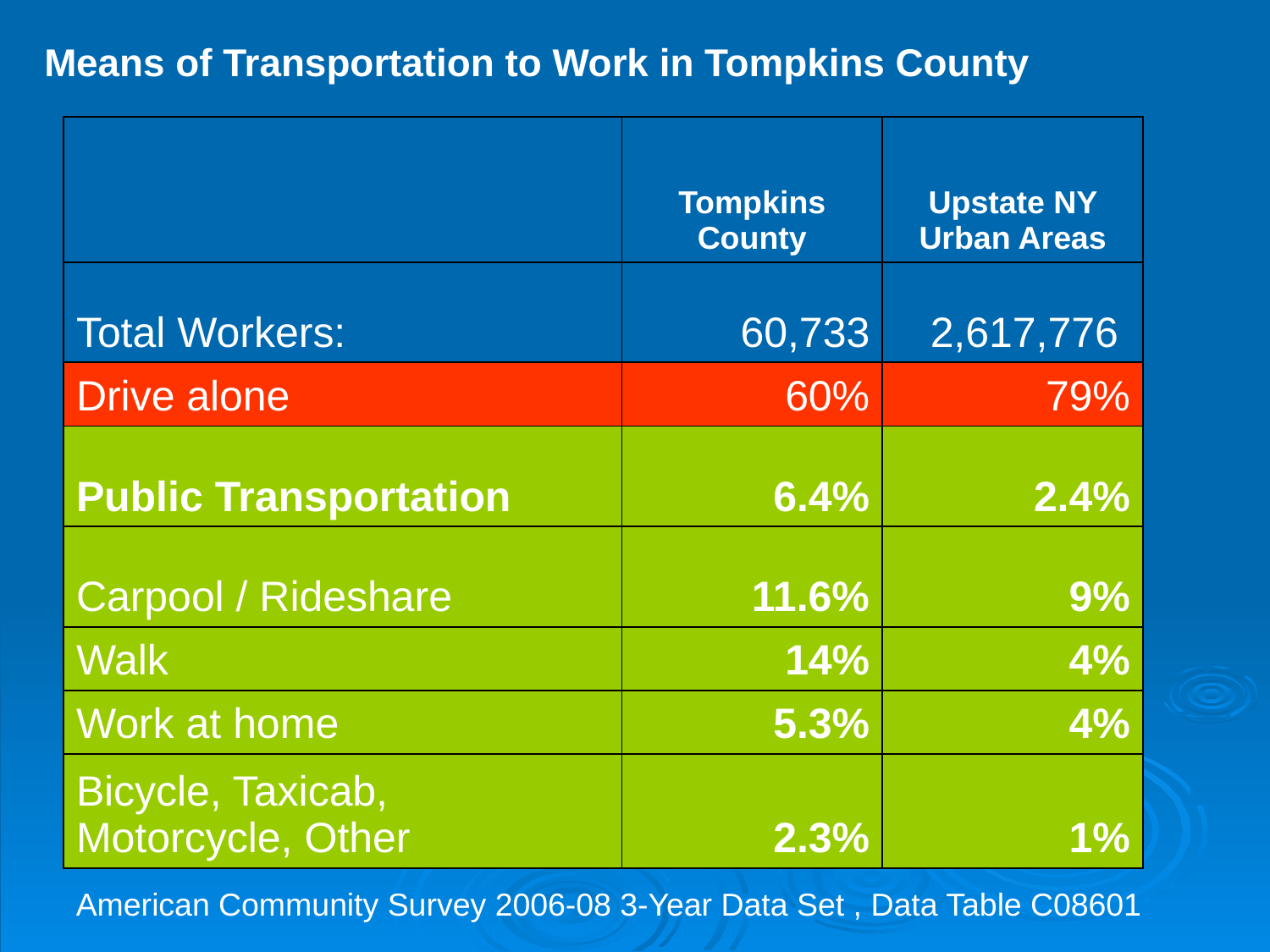

Means of Transportation to Work in Tompkins County

|  | Tompkins County | Upstate NY Urban Areas |
| --- | --- | --- |
| Total Workers: | 60,733 | 2,617,776 |
| Drive alone | 60% | 79% |
| Public Transportation | 6.4% | 2.4% |
| Carpool / Rideshare | 11.6% | 9% |
| Walk | 14% | 4% |
| Work at home | 5.3% | 4% |
| Bicycle, Taxicab, Motorcycle, Other | 2.3% | 1% |
American Community Survey 2006-08 3-Year Data Set , Data Table C08601